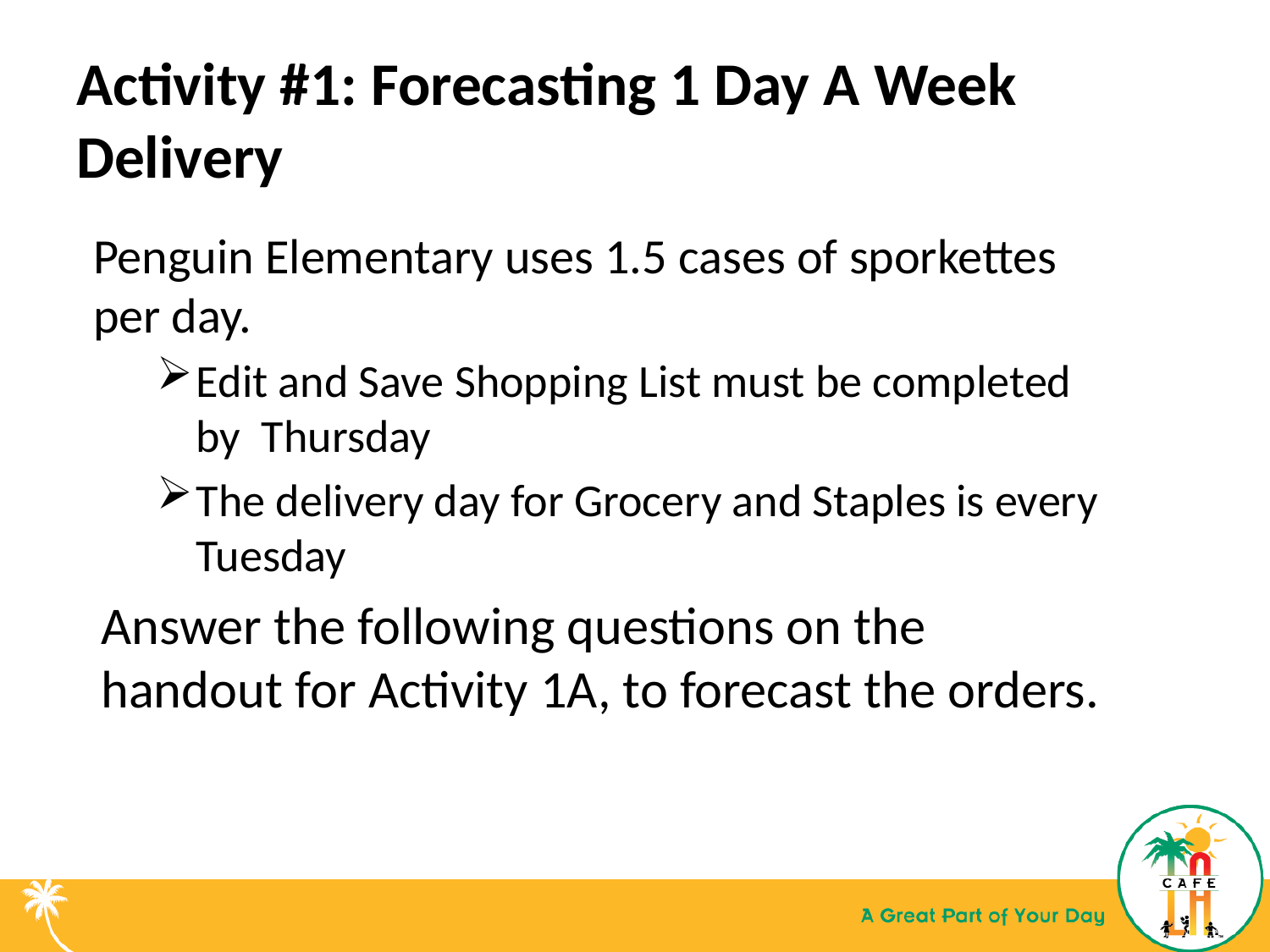

# Activity #1: Forecasting 1 Day A Week Delivery
Penguin Elementary uses 1.5 cases of sporkettes per day.
Edit and Save Shopping List must be completed by  Thursday
The delivery day for Grocery and Staples is every Tuesday
Answer the following questions on the handout for Activity 1A, to forecast the orders.